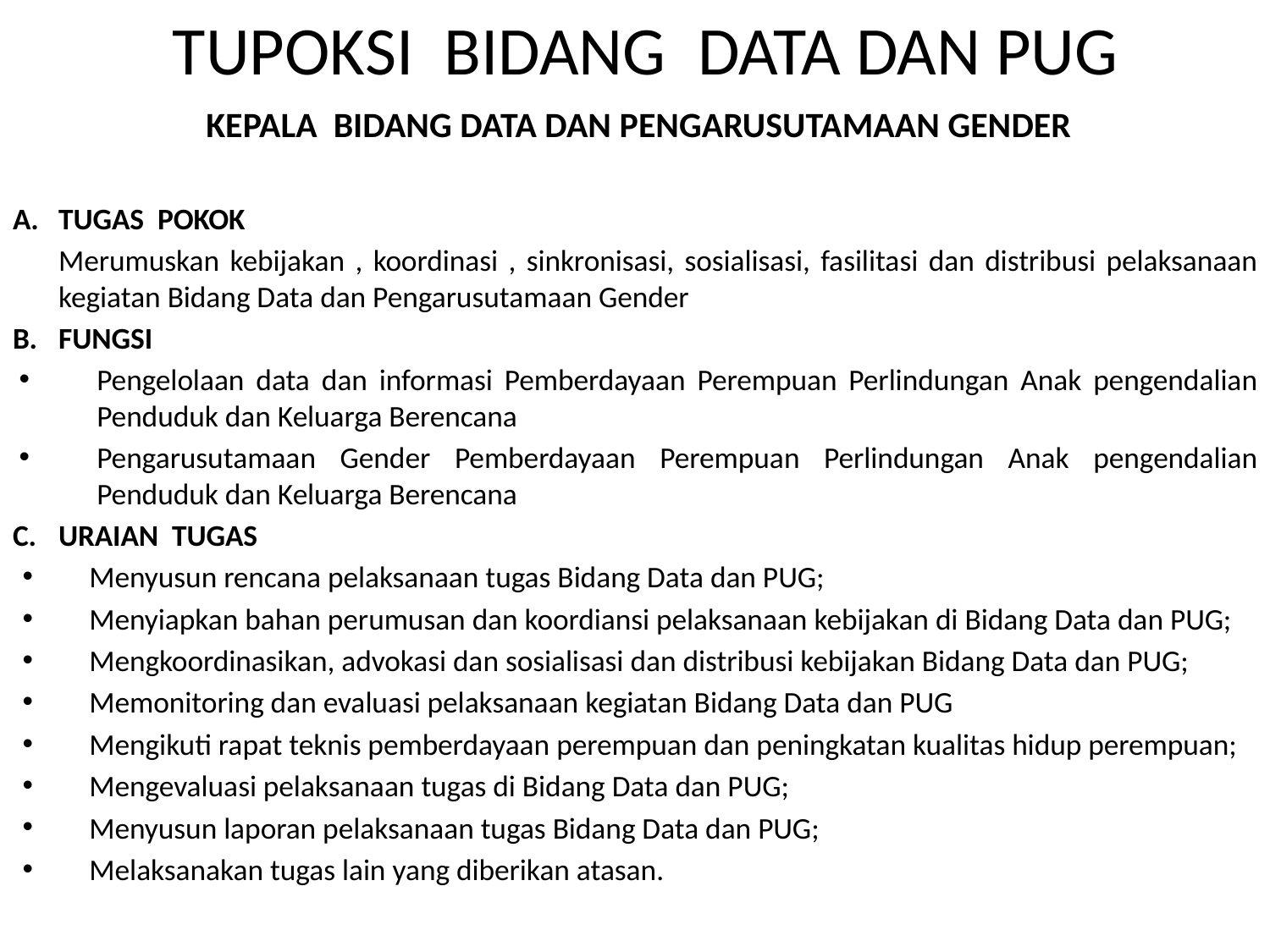

# TUPOKSI  BIDANG  DATA DAN PUG
 KEPALA  BIDANG DATA DAN PENGARUSUTAMAAN GENDER

A.	TUGAS  POKOK
	Merumuskan kebijakan , koordinasi , sinkronisasi, sosialisasi, fasilitasi dan distribusi pelaksanaan kegiatan Bidang Data dan Pengarusutamaan Gender
B.	FUNGSI
Pengelolaan data dan informasi Pemberdayaan Perempuan Perlindungan Anak pengendalian Penduduk dan Keluarga Berencana
Pengarusutamaan Gender Pemberdayaan Perempuan Perlindungan Anak pengendalian Penduduk dan Keluarga Berencana
C.	URAIAN  TUGAS
Menyusun rencana pelaksanaan tugas Bidang Data dan PUG;
Menyiapkan bahan perumusan dan koordiansi pelaksanaan kebijakan di Bidang Data dan PUG;
Mengkoordinasikan, advokasi dan sosialisasi dan distribusi kebijakan Bidang Data dan PUG;
Memonitoring dan evaluasi pelaksanaan kegiatan Bidang Data dan PUG
Mengikuti rapat teknis pemberdayaan perempuan dan peningkatan kualitas hidup perempuan;
Mengevaluasi pelaksanaan tugas di Bidang Data dan PUG;
Menyusun laporan pelaksanaan tugas Bidang Data dan PUG;
Melaksanakan tugas lain yang diberikan atasan.